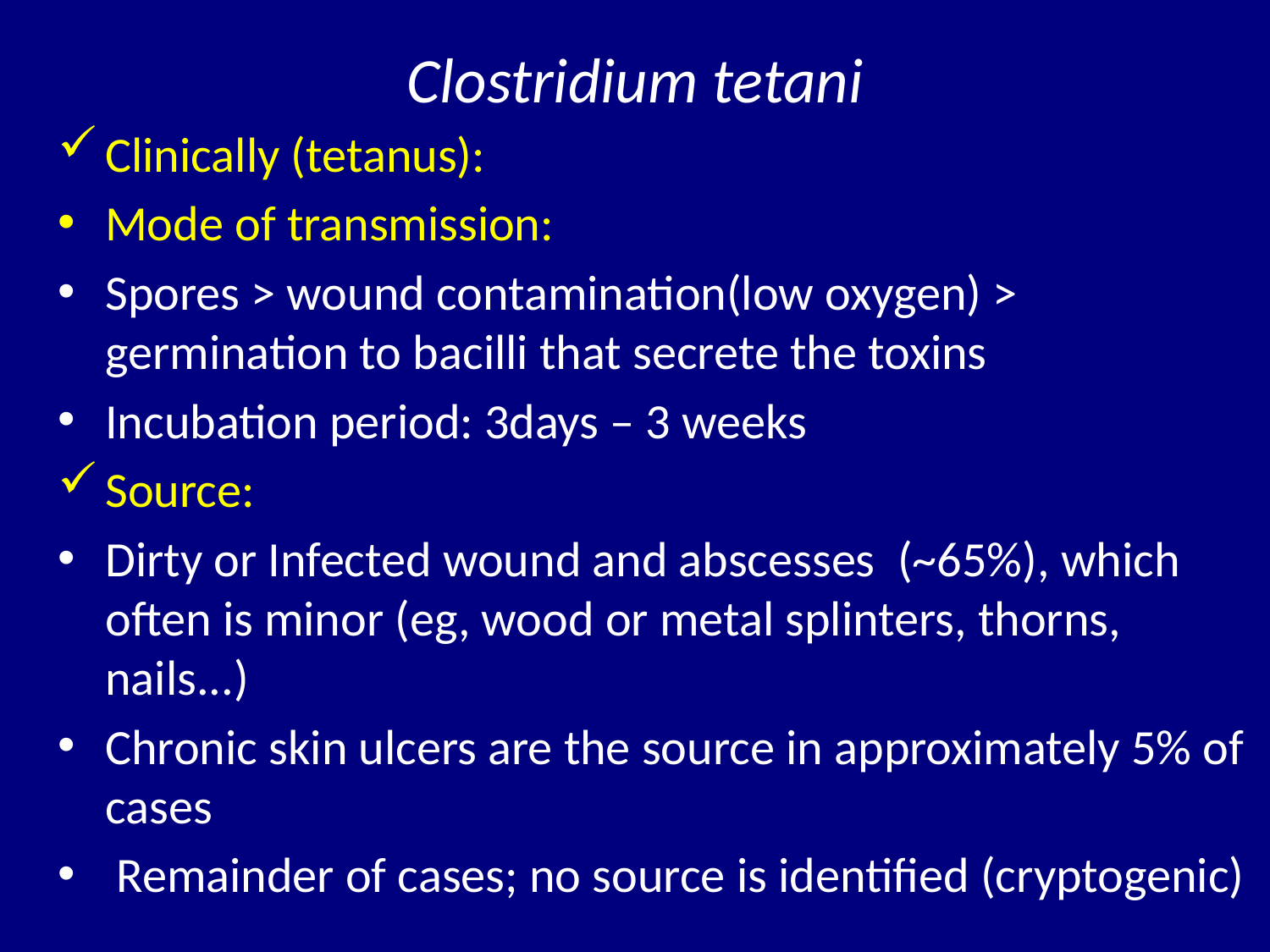

# Clostridium tetani
Clinically (tetanus):
Mode of transmission:
Spores > wound contamination(low oxygen) > germination to bacilli that secrete the toxins
Incubation period: 3days – 3 weeks
Source:
Dirty or Infected wound and abscesses  (~65%), which often is minor (eg, wood or metal splinters, thorns, nails...)
Chronic skin ulcers are the source in approximately 5% of cases
 Remainder of cases; no source is identified (cryptogenic)